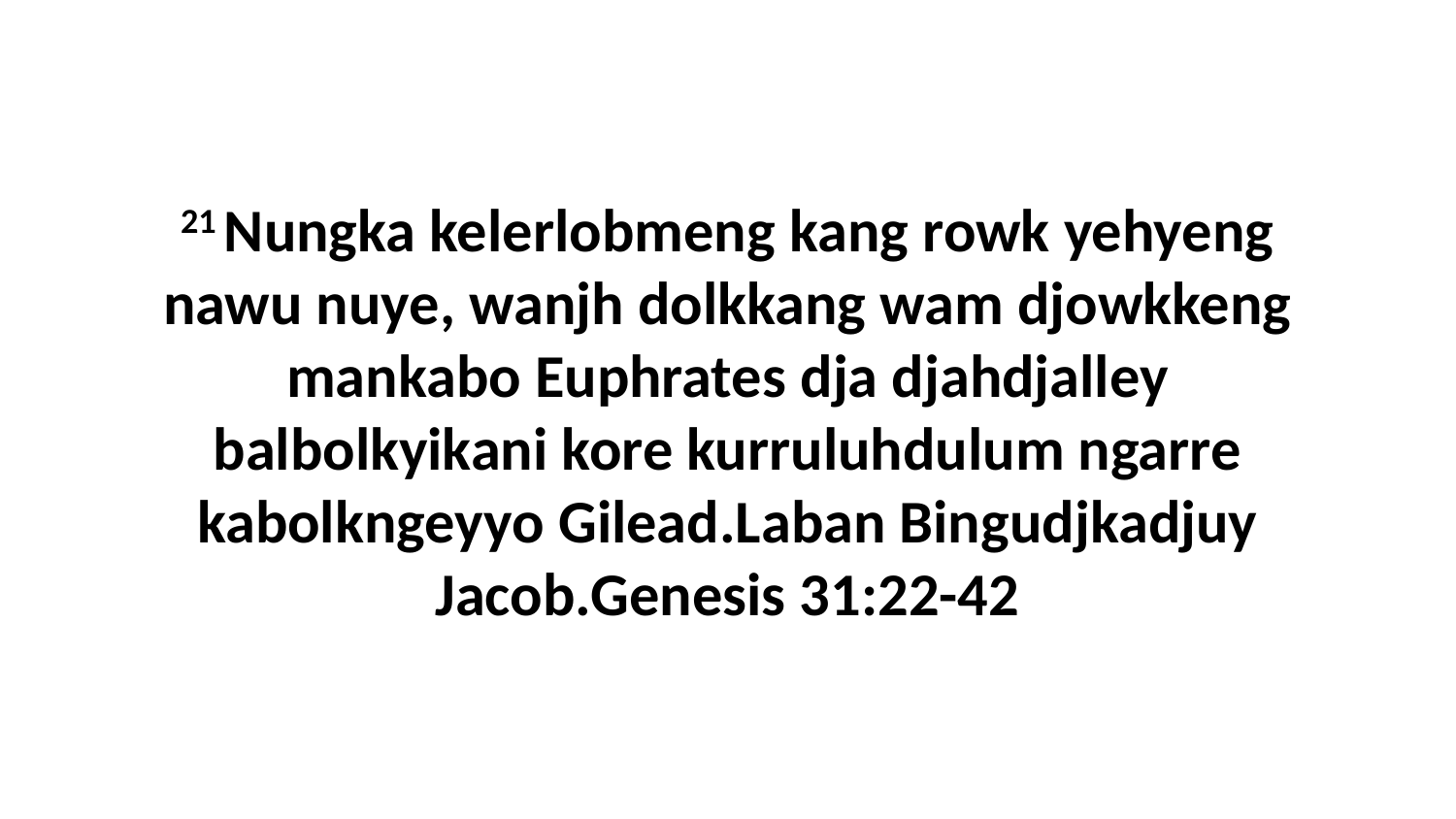

21 Nungka kelerlobmeng kang rowk yehyeng nawu nuye, wanjh dolkkang wam djowkkeng mankabo Euphrates dja djahdjalley balbolkyikani kore kurruluhdulum ngarre kabolkngeyyo Gilead.Laban Bingudjkadjuy Jacob.Genesis 31:22-42